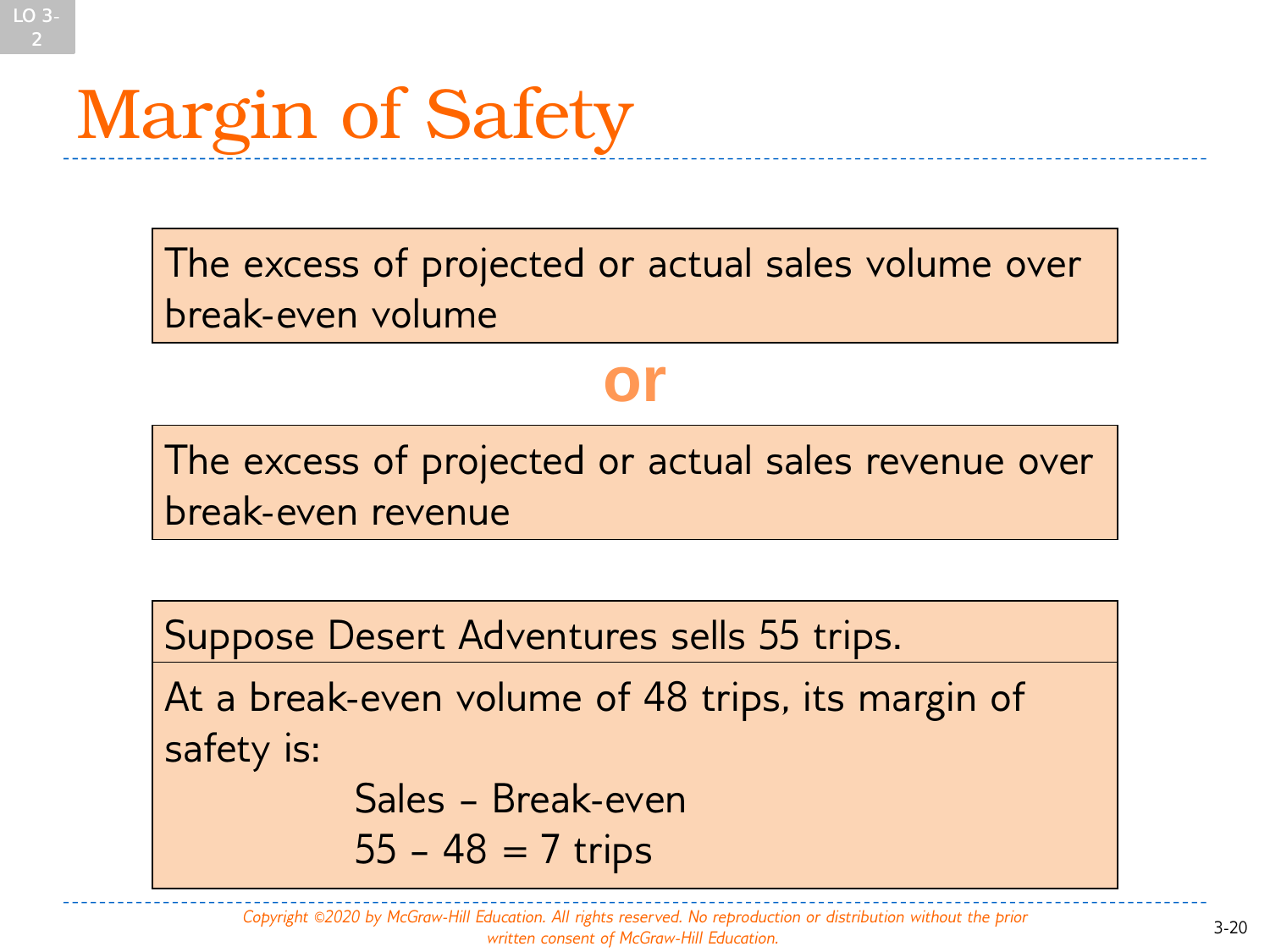

LO 3-2
# Margin of Safety
The excess of projected or actual sales volume over break-even volume
or
The excess of projected or actual sales revenue over break-even revenue
Suppose Desert Adventures sells 55 trips.
At a break-even volume of 48 trips, its margin of safety is:
Sales – Break-even
55 – 48 = 7 trips